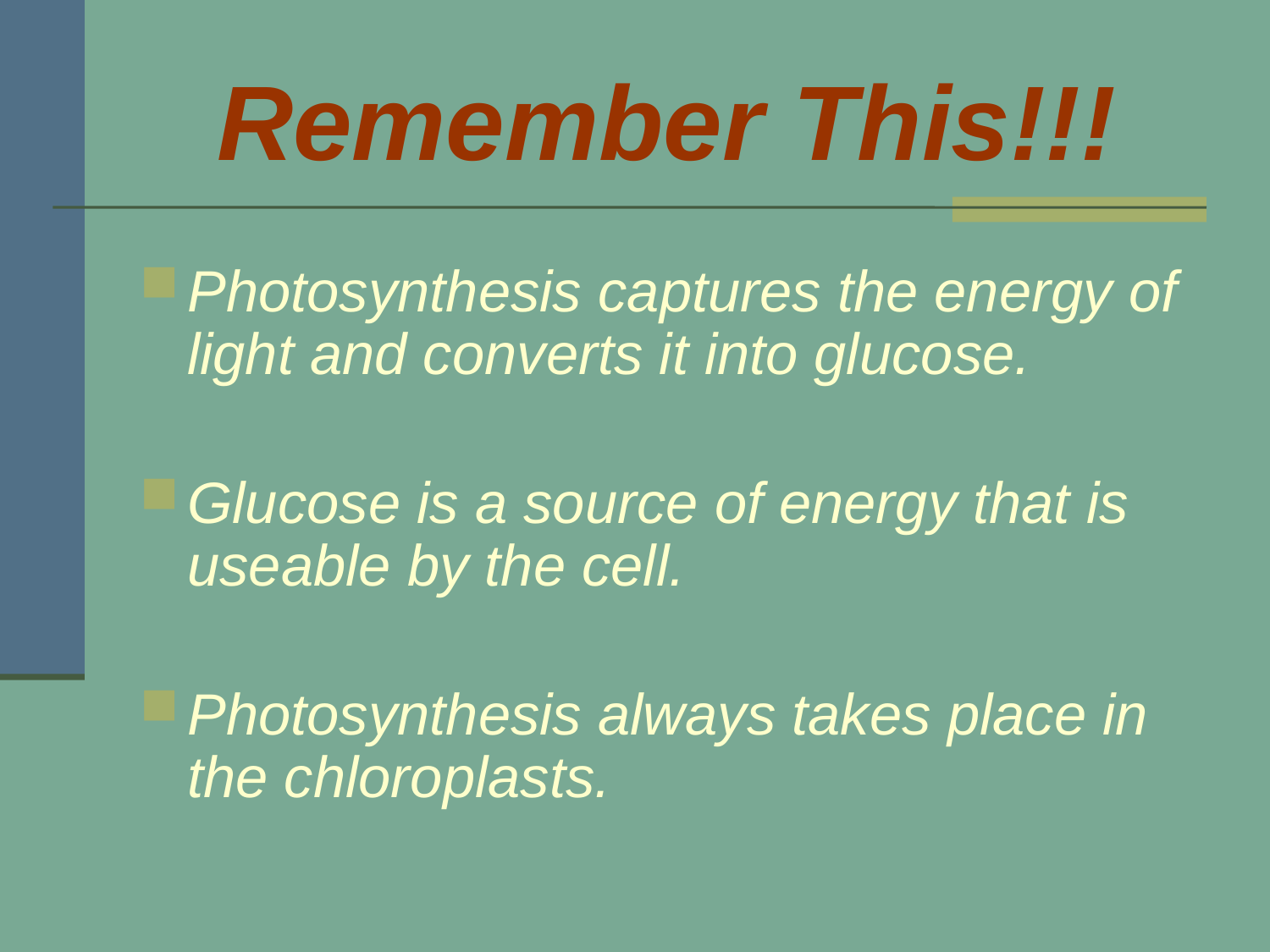

# Remember This!!!

Photosynthesis captures the energy of light and converts it into glucose.

Glucose is a source of energy that is useable by the cell.

Photosynthesis always takes place in the chloroplasts.